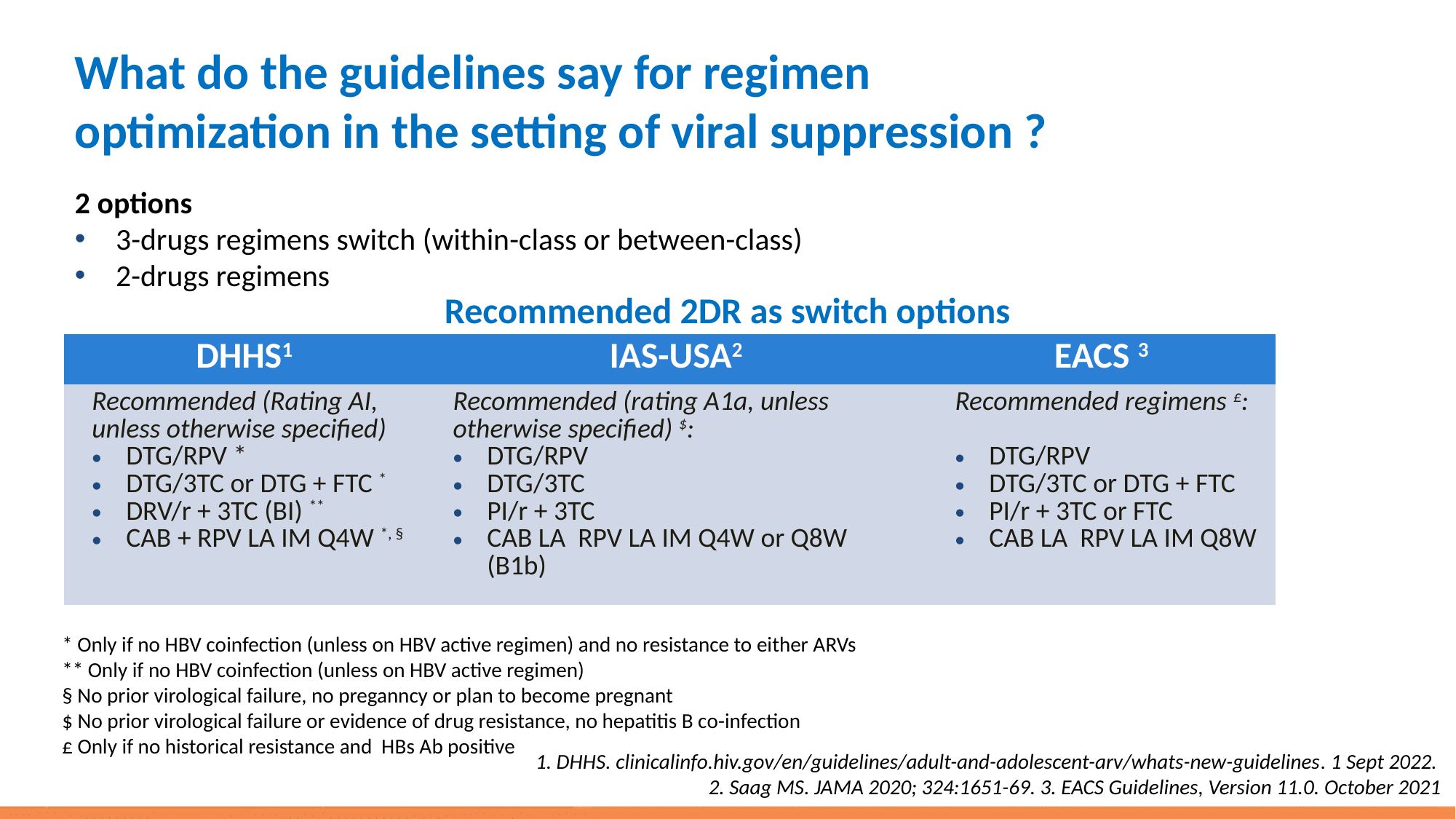

# What do the guidelines say for regimen optimization in the setting of viral suppression ?
2 options
3-drugs regimens switch (within-class or between-class)
2-drugs regimens
Recommended 2DR as switch options
| DHHS1 | IAS-USA2 | EACS 3 |
| --- | --- | --- |
| Recommended (Rating AI, unless otherwise specified) DTG/RPV \* DTG/3TC or DTG + FTC \* DRV/r + 3TC (BI) \*\* CAB + RPV LA IM Q4W \*, § | Recommended (rating A1a, unless otherwise specified) $: DTG/RPV DTG/3TC PI/r + 3TC CAB LA RPV LA IM Q4W or Q8W (B1b) | Recommended regimens £: DTG/RPV DTG/3TC or DTG + FTC PI/r + 3TC or FTC CAB LA RPV LA IM Q8W |
* Only if no HBV coinfection (unless on HBV active regimen) and no resistance to either ARVs
** Only if no HBV coinfection (unless on HBV active regimen)
§ No prior virological failure, no preganncy or plan to become pregnant
$ No prior virological failure or evidence of drug resistance, no hepatitis B co-infection
£ Only if no historical resistance and  HBs Ab positive
1. DHHS. clinicalinfo.hiv.gov/en/guidelines/adult-and-adolescent-arv/whats-new-guidelines. 1 Sept 2022.
2. Saag MS. JAMA 2020; 324:1651-69. 3. EACS Guidelines, Version 11.0. October 2021